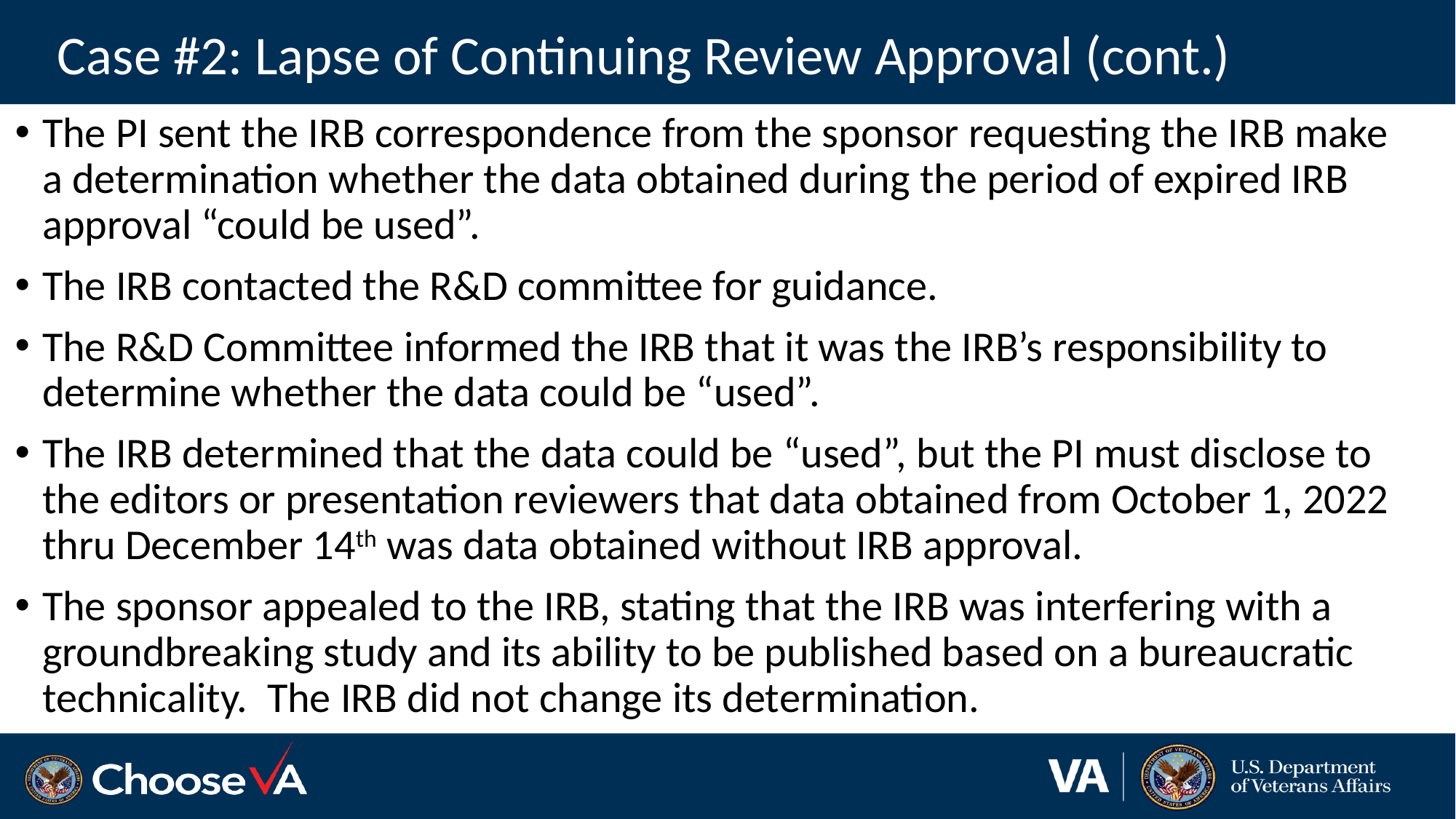

# Case #2: Lapse of Continuing Review Approval (cont.)
The PI sent the IRB correspondence from the sponsor requesting the IRB make a determination whether the data obtained during the period of expired IRB approval “could be used”.
The IRB contacted the R&D committee for guidance.
The R&D Committee informed the IRB that it was the IRB’s responsibility to determine whether the data could be “used”.
The IRB determined that the data could be “used”, but the PI must disclose to the editors or presentation reviewers that data obtained from October 1, 2022 thru December 14th was data obtained without IRB approval.
The sponsor appealed to the IRB, stating that the IRB was interfering with a groundbreaking study and its ability to be published based on a bureaucratic technicality.  The IRB did not change its determination.